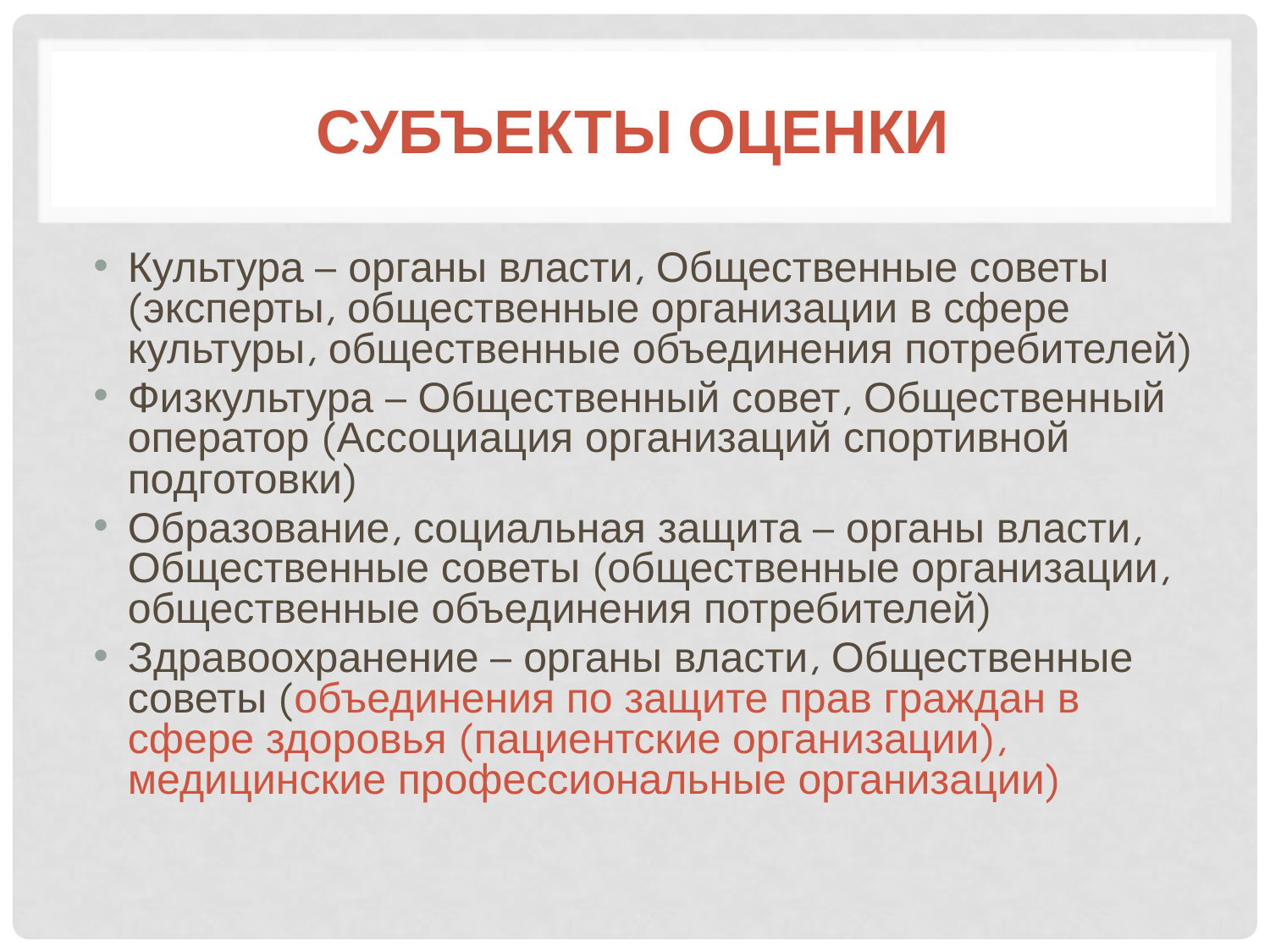

# Субъекты оценки
Культура – органы власти, Общественные советы (эксперты, общественные организации в сфере культуры, общественные объединения потребителей)
Физкультура – Общественный совет, Общественный оператор (Ассоциация организаций спортивной подготовки)
Образование, социальная защита – органы власти, Общественные советы (общественные организации, общественные объединения потребителей)
Здравоохранение – органы власти, Общественные советы (объединения по защите прав граждан в сфере здоровья (пациентские организации), медицинские профессиональные организации)